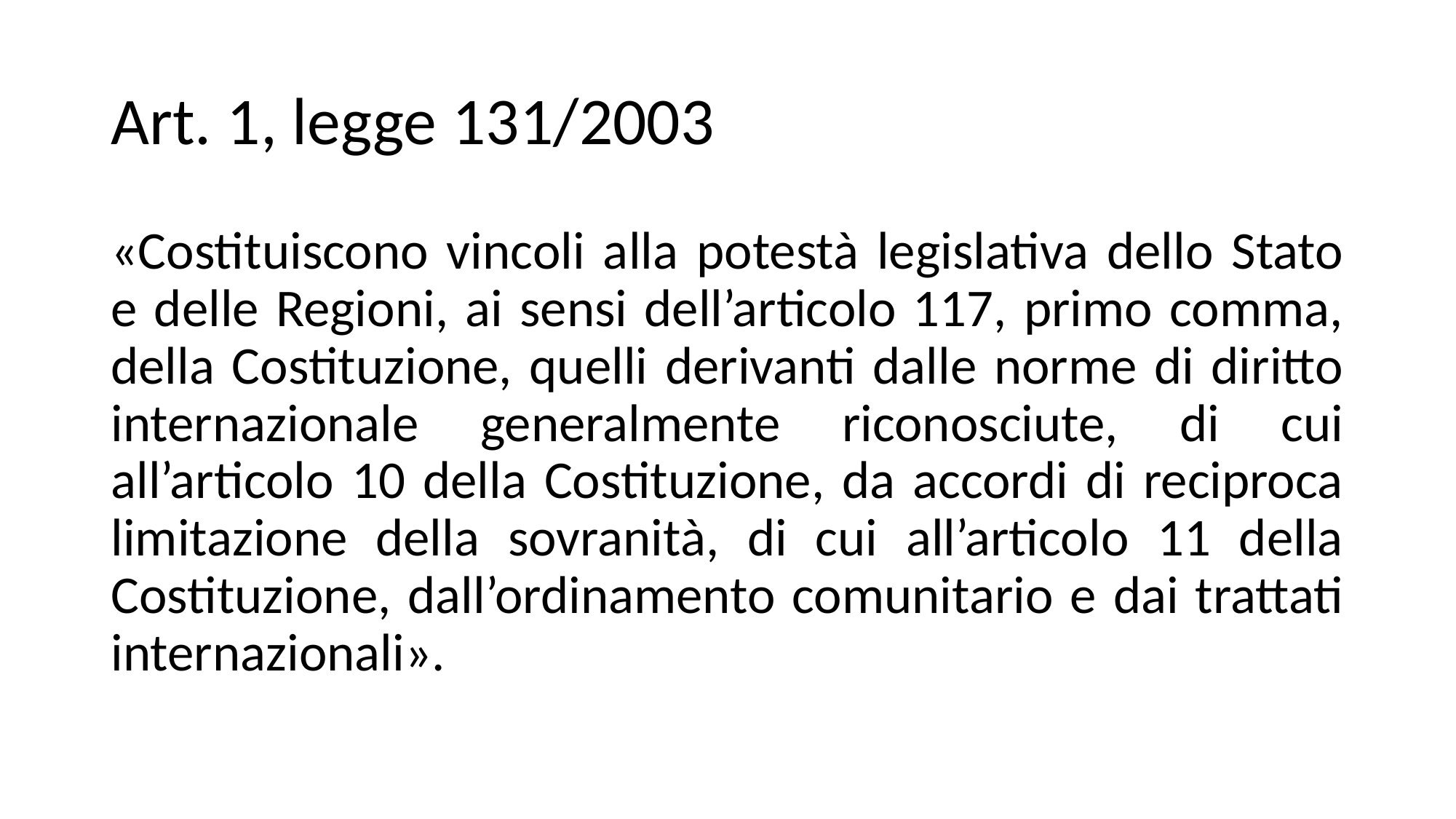

# Art. 1, legge 131/2003
«Costituiscono vincoli alla potestà legislativa dello Stato e delle Regioni, ai sensi dell’articolo 117, primo comma, della Costituzione, quelli derivanti dalle norme di diritto internazionale generalmente riconosciute, di cui all’articolo 10 della Costituzione, da accordi di reciproca limitazione della sovranità, di cui all’articolo 11 della Costituzione, dall’ordinamento comunitario e dai trattati internazionali».